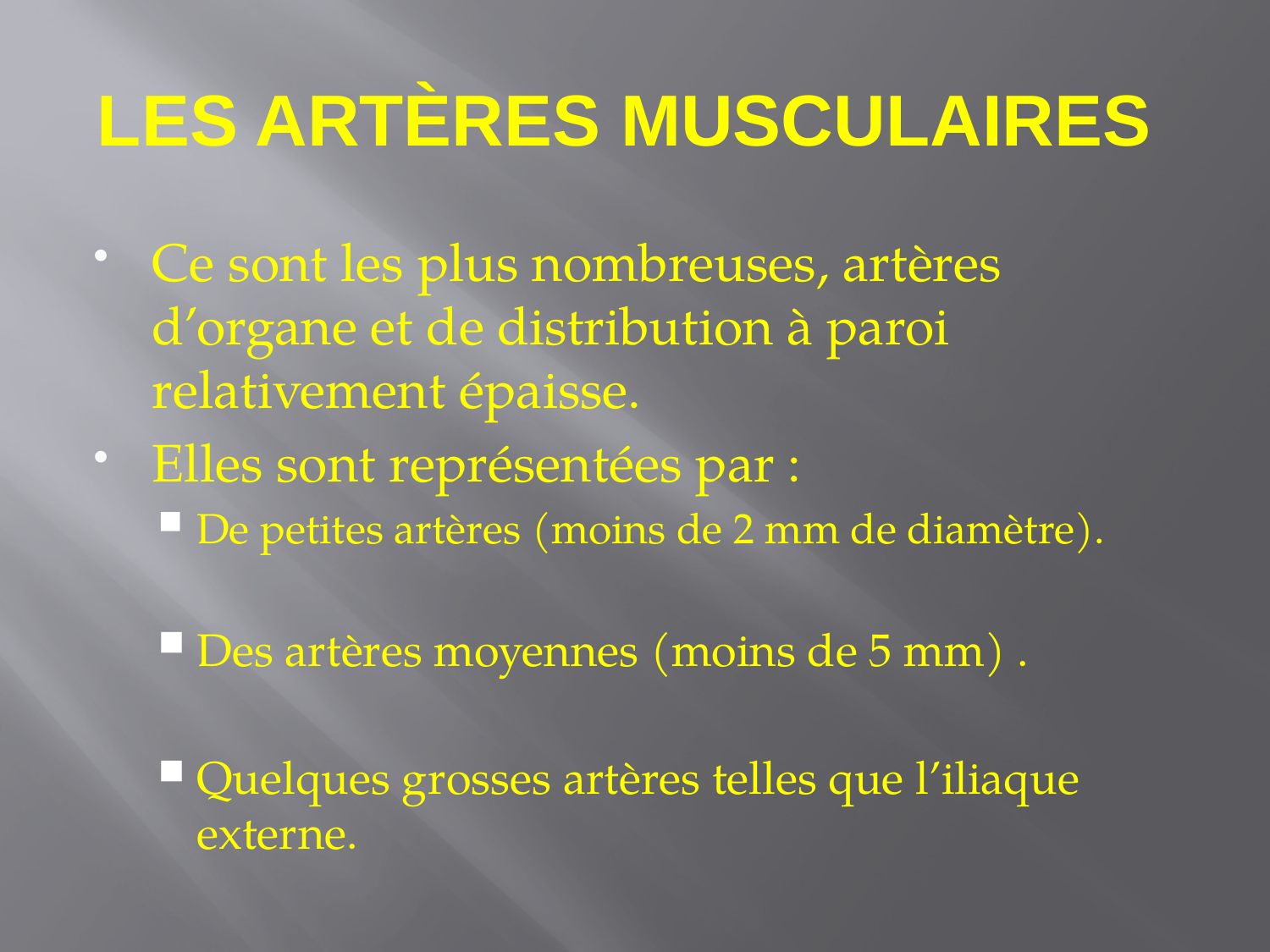

# LES ARTÈRES MUSCULAIRES
Ce sont les plus nombreuses, artères d’organe et de distribution à paroi relativement épaisse.
Elles sont représentées par :
De petites artères (moins de 2 mm de diamètre).

Des artères moyennes (moins de 5 mm) .

Quelques grosses artères telles que l’iliaque externe.